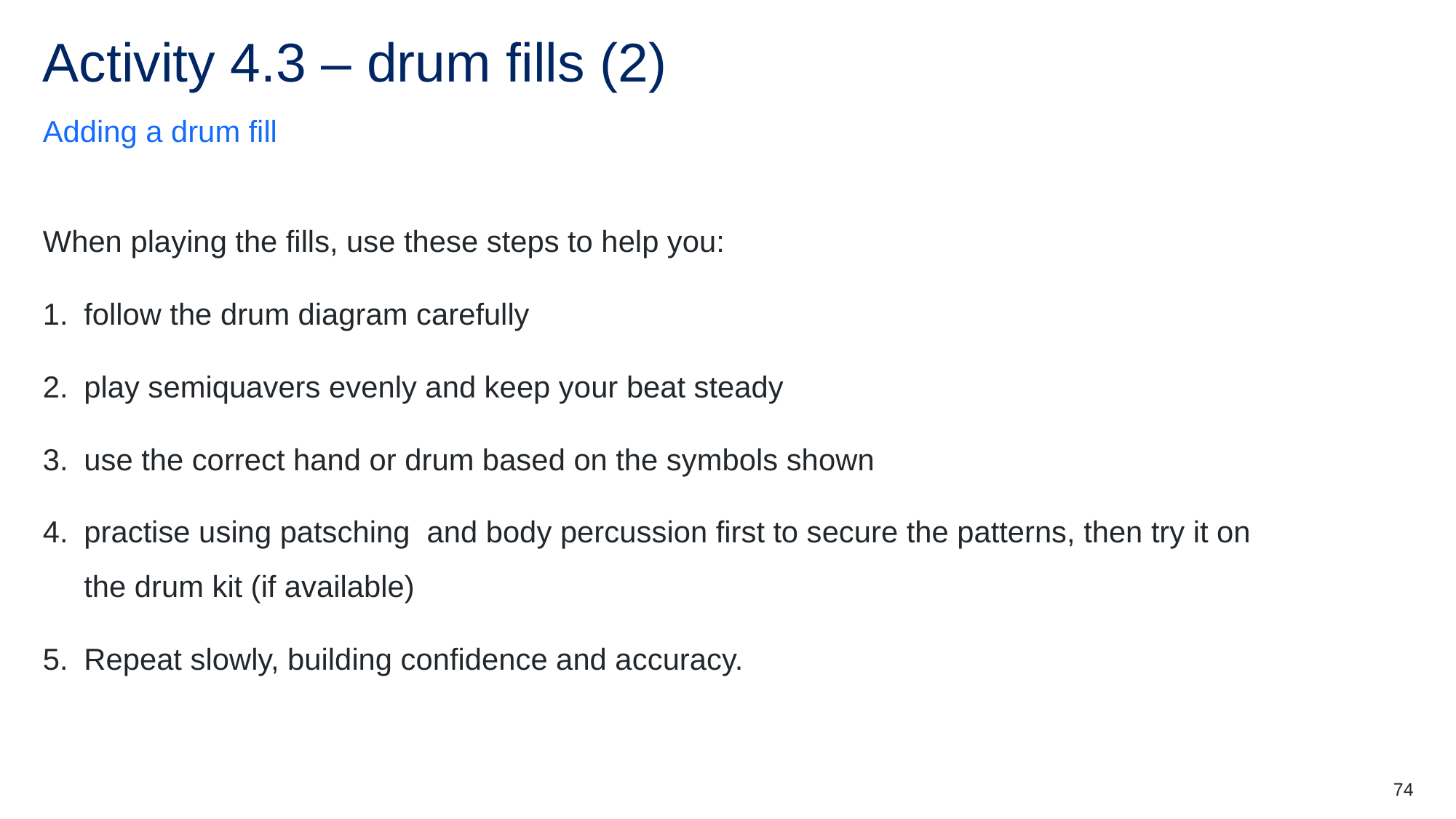

# Activity 4.3 – drum fills (2)
Adding a drum fill
When playing the fills, use these steps to help you:
follow the drum diagram carefully
play semiquavers evenly and keep your beat steady
use the correct hand or drum based on the symbols shown
practise using patsching  and body percussion first to secure the patterns, then try it on the drum kit (if available)
Repeat slowly, building confidence and accuracy.
74